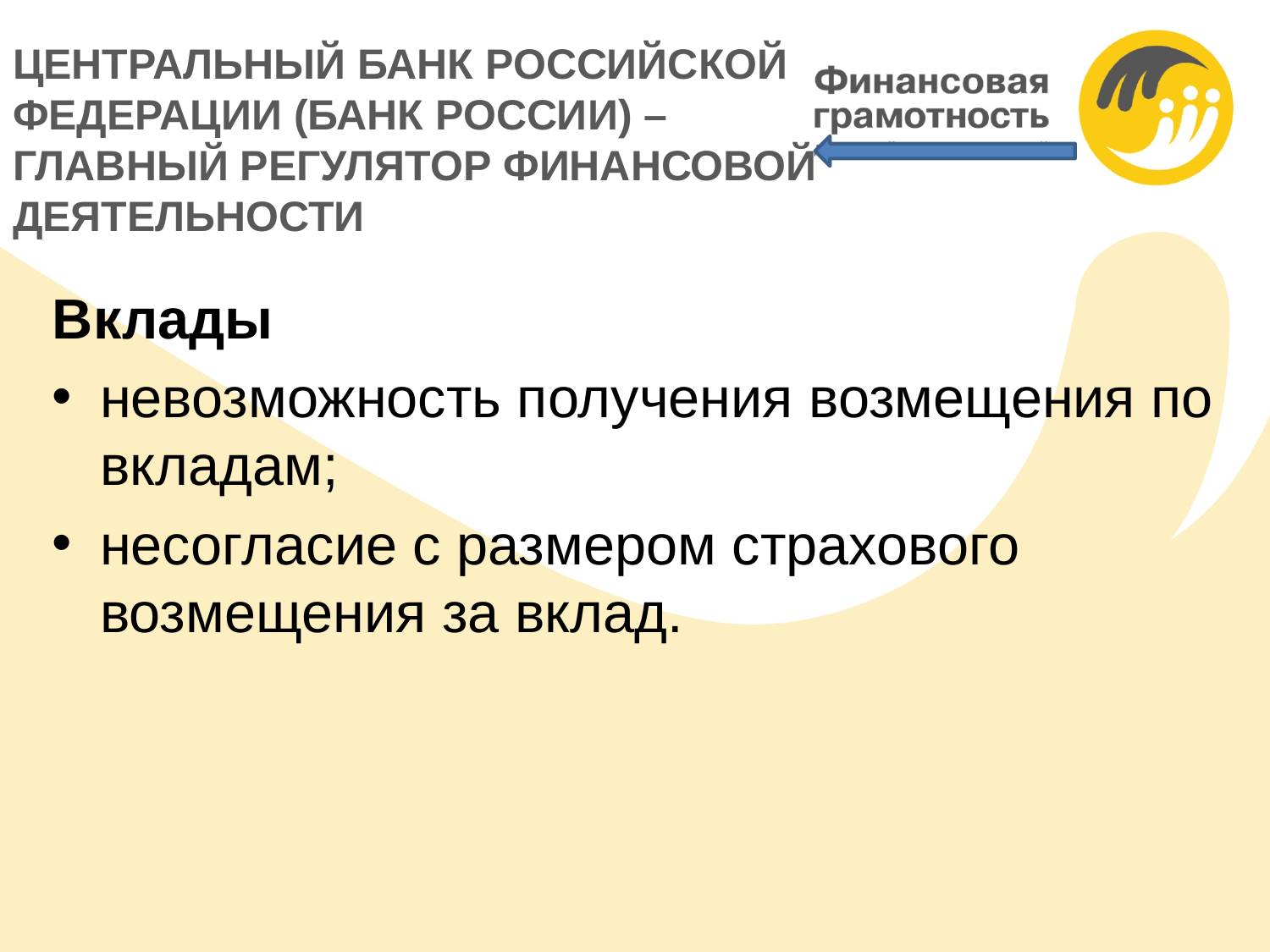

# ЦЕНТРАЛЬНЫЙ БАНК РОССИЙСКОЙ ФЕДЕРАЦИИ (БАНК РОССИИ) – ГЛАВНЫЙ РЕГУЛЯТОР ФИНАНСОВОЙ ДЕЯТЕЛЬНОСТИ

Вклады
невозможность получения возмещения по вкладам;
несогласие с размером страхового возмещения за вклад.